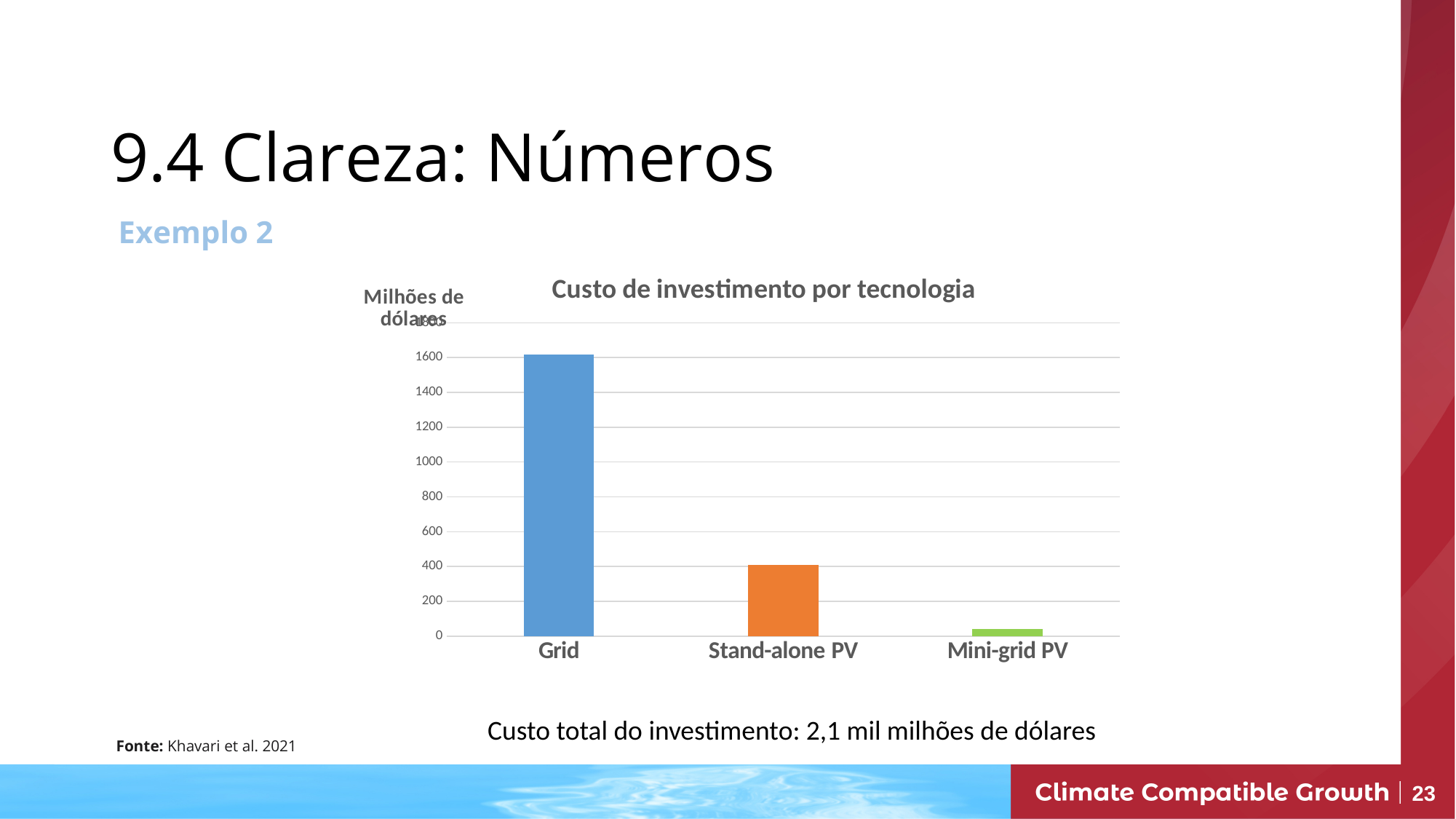

9.4 Clareza: Números
Exemplo 2

### Chart: Custo de investimento por tecnologia

| Category |  |
|---|---|
| Grid | 1616.34063573555 |
| Stand-alone PV | 410.34329023745397 |
| Mini-grid PV | 40.876051423712596 |
Custo total do investimento: 2,1 mil milhões de dólares
Fonte: Khavari et al. 2021